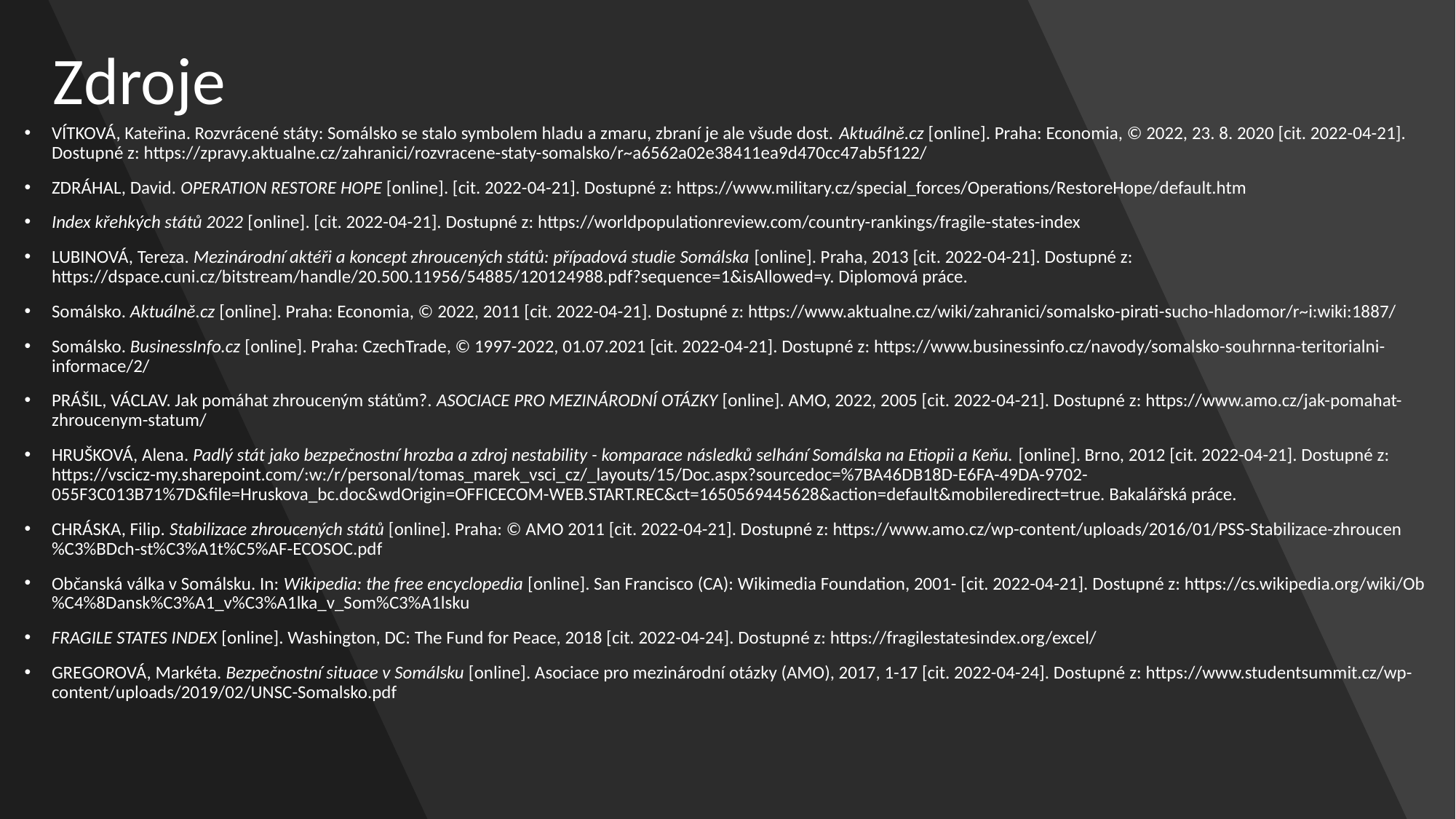

# Zdroje
VÍTKOVÁ, Kateřina. Rozvrácené státy: Somálsko se stalo symbolem hladu a zmaru, zbraní je ale všude dost. Aktuálně.cz [online]. Praha: Economia, © 2022, 23. 8. 2020 [cit. 2022-04-21]. Dostupné z: https://zpravy.aktualne.cz/zahranici/rozvracene-staty-somalsko/r~a6562a02e38411ea9d470cc47ab5f122/
ZDRÁHAL, David. OPERATION RESTORE HOPE [online]. [cit. 2022-04-21]. Dostupné z: https://www.military.cz/special_forces/Operations/RestoreHope/default.htm
Index křehkých států 2022 [online]. [cit. 2022-04-21]. Dostupné z: https://worldpopulationreview.com/country-rankings/fragile-states-index
LUBINOVÁ, Tereza. Mezinárodní aktéři a koncept zhroucených států: případová studie Somálska [online]. Praha, 2013 [cit. 2022-04-21]. Dostupné z: https://dspace.cuni.cz/bitstream/handle/20.500.11956/54885/120124988.pdf?sequence=1&isAllowed=y. Diplomová práce.
Somálsko. Aktuálně.cz [online]. Praha: Economia, © 2022, 2011 [cit. 2022-04-21]. Dostupné z: https://www.aktualne.cz/wiki/zahranici/somalsko-pirati-sucho-hladomor/r~i:wiki:1887/
Somálsko. BusinessInfo.cz [online]. Praha: CzechTrade, © 1997-2022, 01.07.2021 [cit. 2022-04-21]. Dostupné z: https://www.businessinfo.cz/navody/somalsko-souhrnna-teritorialni-informace/2/
PRÁŠIL, VÁCLAV. Jak pomáhat zhrouceným státům?. ASOCIACE PRO MEZINÁRODNÍ OTÁZKY [online]. AMO, 2022, 2005 [cit. 2022-04-21]. Dostupné z: https://www.amo.cz/jak-pomahat-zhroucenym-statum/
HRUŠKOVÁ, Alena. Padlý stát jako bezpečnostní hrozba a zdroj nestability - komparace následků selhání Somálska na Etiopii a Keňu. [online]. Brno, 2012 [cit. 2022-04-21]. Dostupné z: https://vscicz-my.sharepoint.com/:w:/r/personal/tomas_marek_vsci_cz/_layouts/15/Doc.aspx?sourcedoc=%7BA46DB18D-E6FA-49DA-9702-055F3C013B71%7D&file=Hruskova_bc.doc&wdOrigin=OFFICECOM-WEB.START.REC&ct=1650569445628&action=default&mobileredirect=true. Bakalářská práce.
CHRÁSKA, Filip. Stabilizace zhroucených států [online]. Praha: © AMO 2011 [cit. 2022-04-21]. Dostupné z: https://www.amo.cz/wp-content/uploads/2016/01/PSS-Stabilizace-zhroucen%C3%BDch-st%C3%A1t%C5%AF-ECOSOC.pdf
Občanská válka v Somálsku. In: Wikipedia: the free encyclopedia [online]. San Francisco (CA): Wikimedia Foundation, 2001- [cit. 2022-04-21]. Dostupné z: https://cs.wikipedia.org/wiki/Ob%C4%8Dansk%C3%A1_v%C3%A1lka_v_Som%C3%A1lsku
FRAGILE STATES INDEX [online]. Washington, DC: The Fund for Peace, 2018 [cit. 2022-04-24]. Dostupné z: https://fragilestatesindex.org/excel/
GREGOROVÁ, Markéta. Bezpečnostní situace v Somálsku [online]. Asociace pro mezinárodní otázky (AMO), 2017, 1-17 [cit. 2022-04-24]. Dostupné z: https://www.studentsummit.cz/wp-content/uploads/2019/02/UNSC-Somalsko.pdf